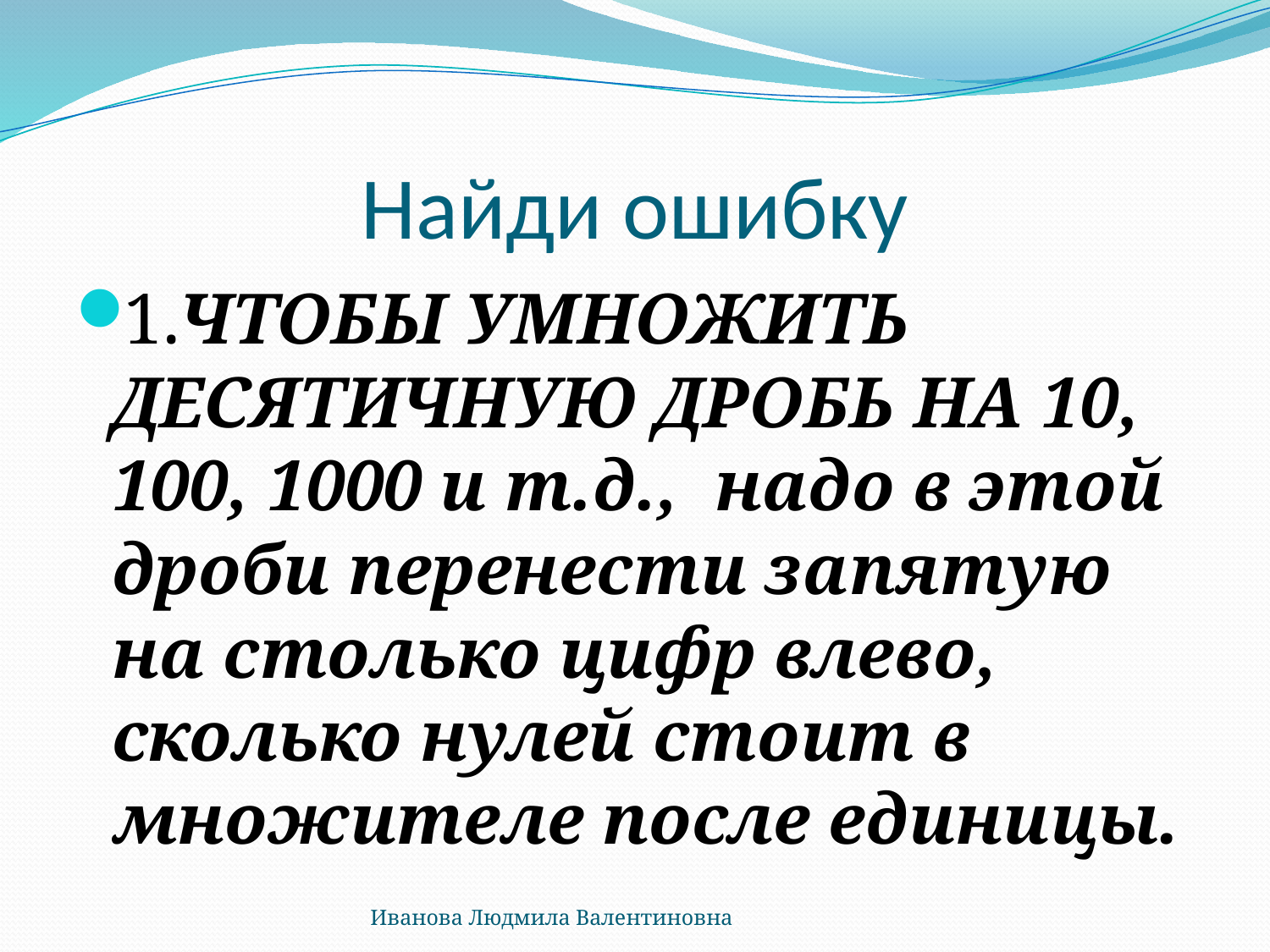

# Найди ошибку
1.ЧТОБЫ УМНОЖИТЬ ДЕСЯТИЧНУЮ ДРОБЬ НА 10, 100, 1000 и т.д.,  надо в этой дроби перенести запятую на столько цифр влево, сколько нулей стоит в множителе после единицы.

Иванова Людмила Валентиновна